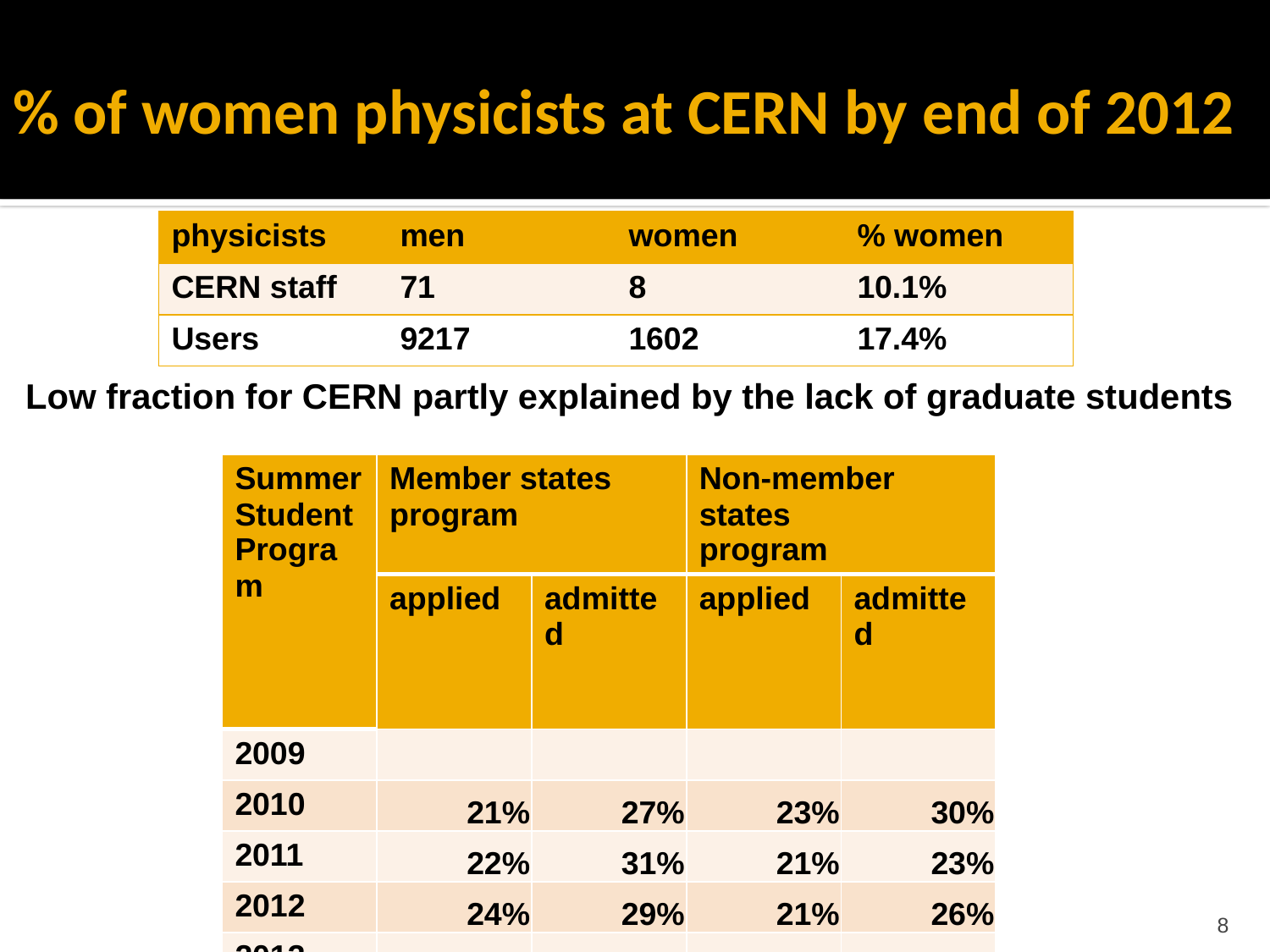

# % of women physicists at CERN by end of 2012
| physicists | men | women | % women |
| --- | --- | --- | --- |
| CERN staff | 71 | 8 | 10.1% |
| Users | 9217 | 1602 | 17.4% |
Low fraction for CERN partly explained by the lack of graduate students
| Summer Student Program | Member states program |  | Non-member states program |  |
| --- | --- | --- | --- | --- |
|  | applied | admitted | applied | admitted |
| 2009 |  |  |  |  |
| 2010 | 21% | 27% | 23% | 30% |
| 2011 | 22% | 31% | 21% | 23% |
| 2012 | 24% | 29% | 21% | 26% |
| 2013 | 25% | 28% | 23% | 31% |
8